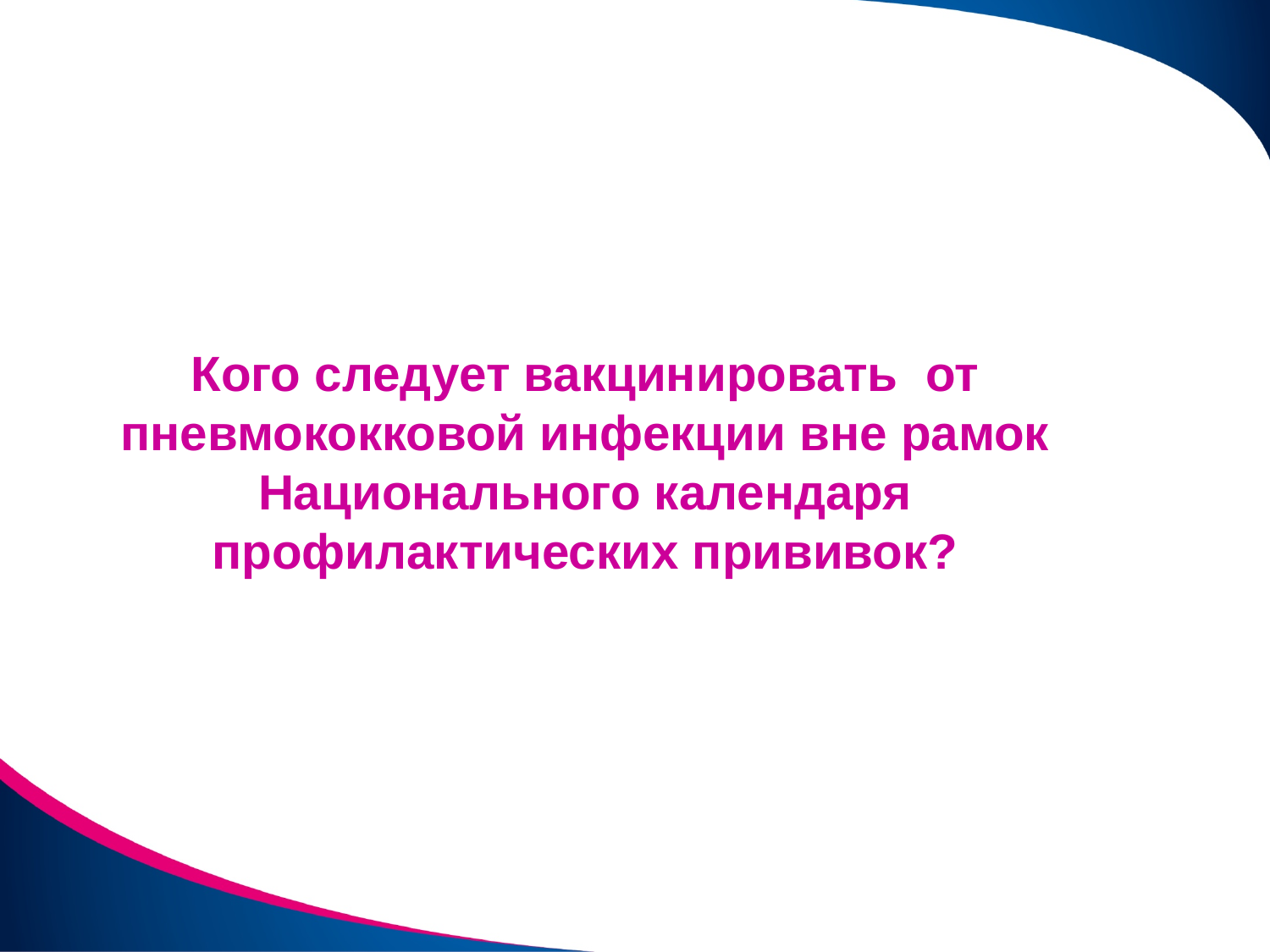

Кого следует вакцинировать  от пневмококковой инфекции вне рамок Национального календаря профилактических прививок?